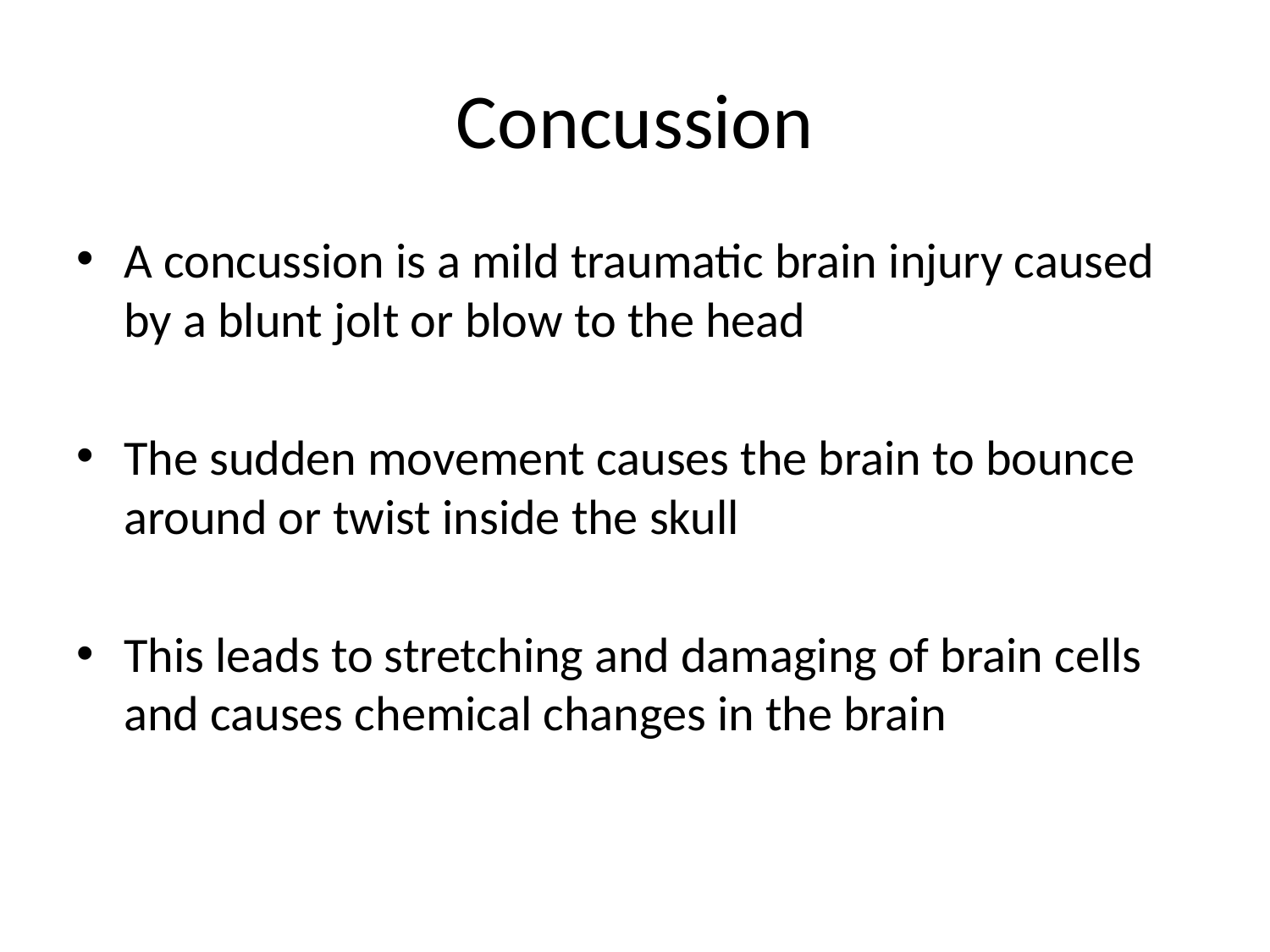

# Concussion
A concussion is a mild traumatic brain injury caused by a blunt jolt or blow to the head

The sudden movement causes the brain to bounce around or twist inside the skull

This leads to stretching and damaging of brain cells and causes chemical changes in the brain